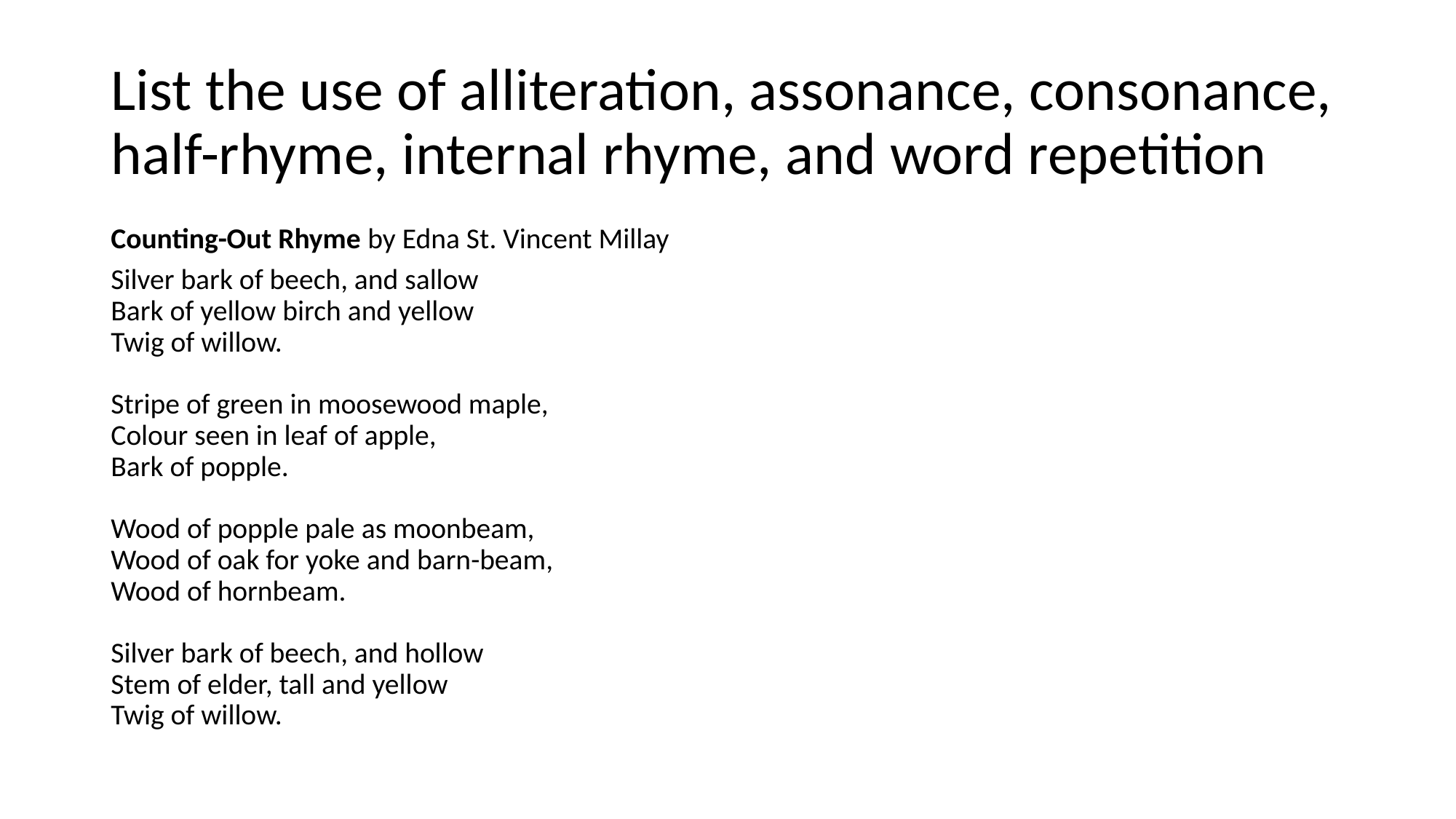

# List the use of alliteration, assonance, consonance, half-rhyme, internal rhyme, and word repetition
Counting-Out Rhyme by Edna St. Vincent Millay
Silver bark of beech, and sallow 
Bark of yellow birch and yellow 
Twig of willow. 
Stripe of green in moosewood maple, 
Colour seen in leaf of apple, 
Bark of popple. 
Wood of popple pale as moonbeam, 
Wood of oak for yoke and barn-beam, 
Wood of hornbeam. 
Silver bark of beech, and hollow 
Stem of elder, tall and yellow 
Twig of willow.